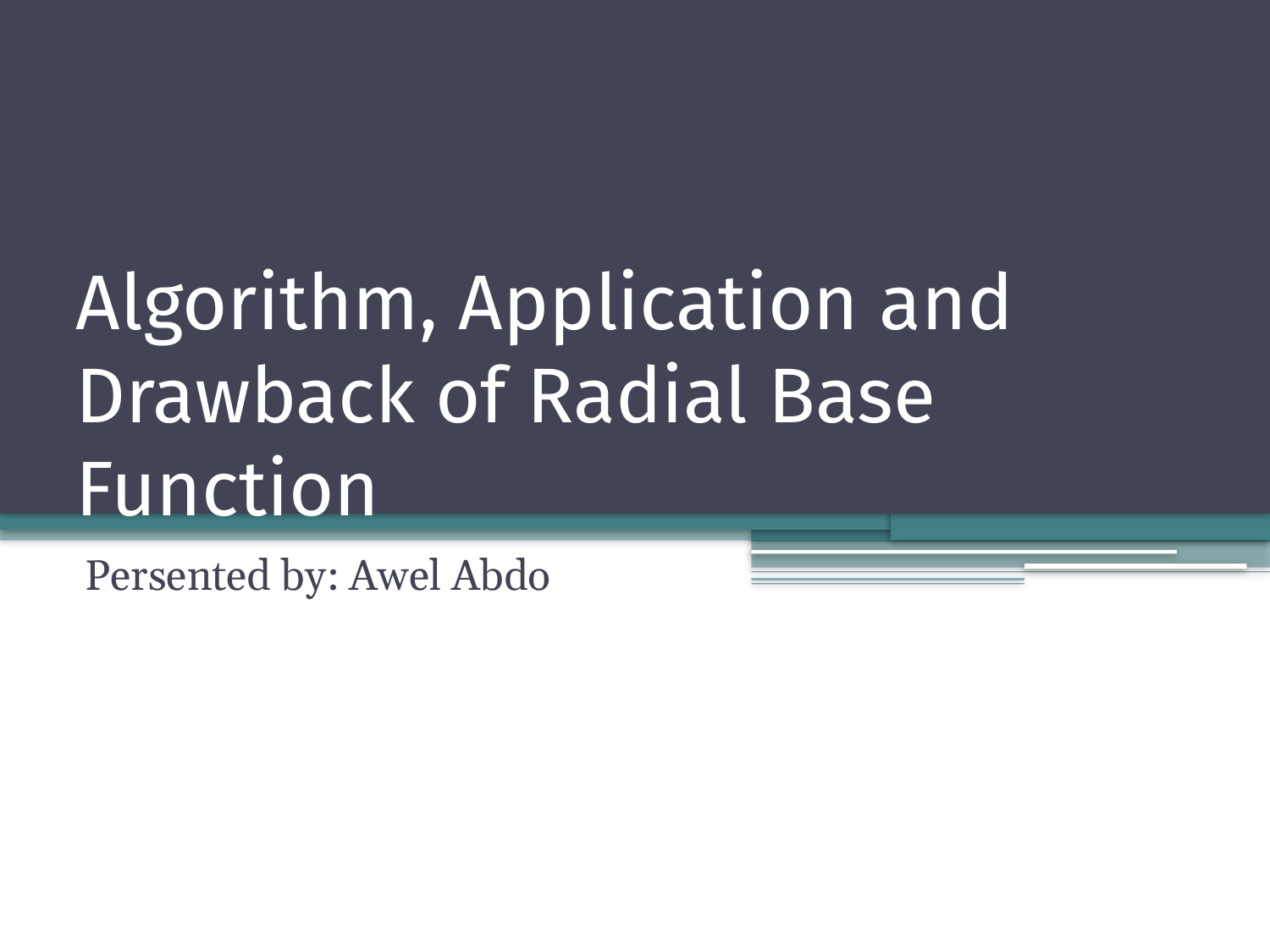

# Algorithm, Application and Drawback of Radial Base Function
Persented by: Awel Abdo